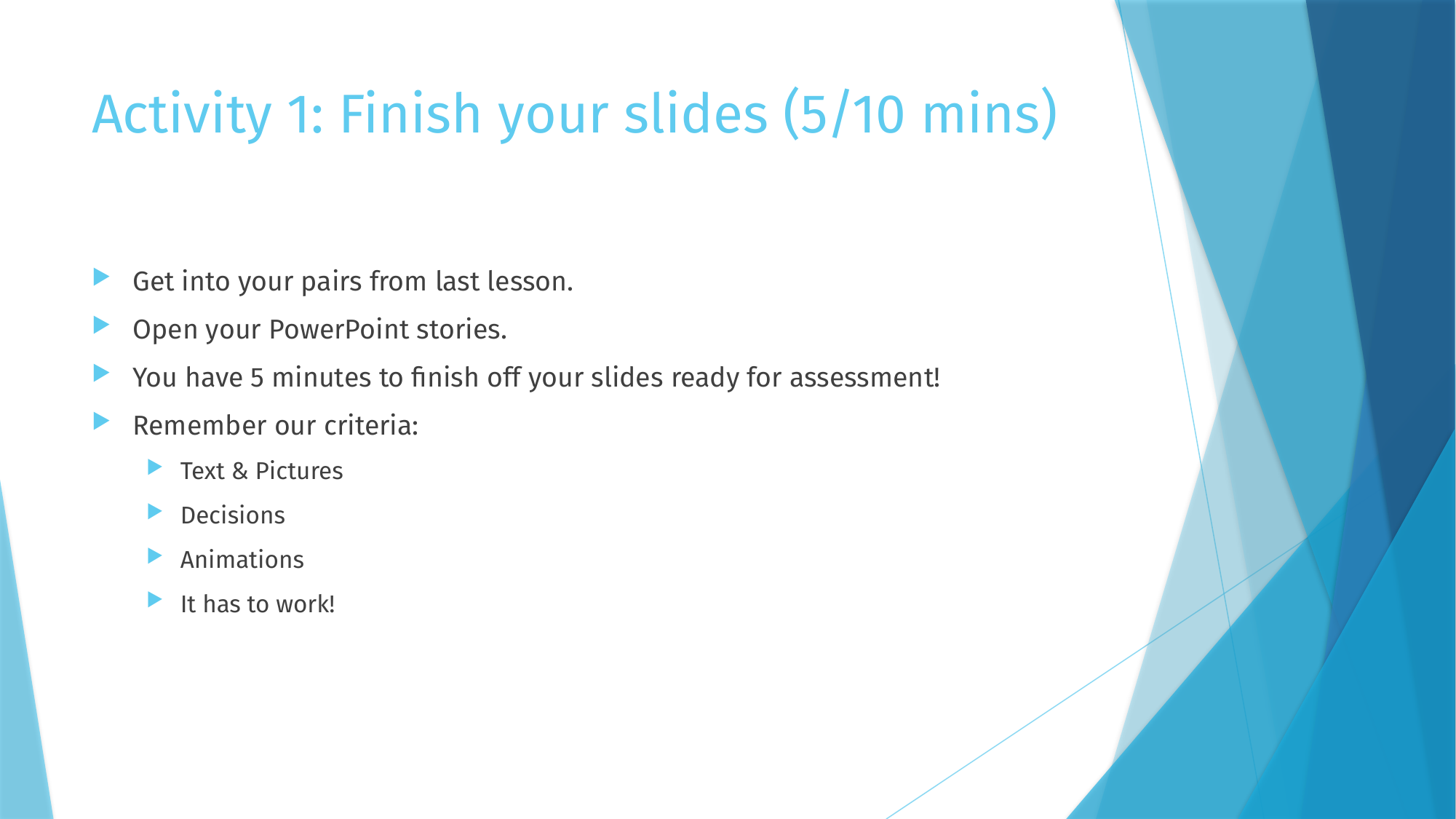

# Activity 1: Finish your slides (5/10 mins)
Get into your pairs from last lesson.
Open your PowerPoint stories.
You have 5 minutes to finish off your slides ready for assessment!
Remember our criteria:
Text & Pictures
Decisions
Animations
It has to work!